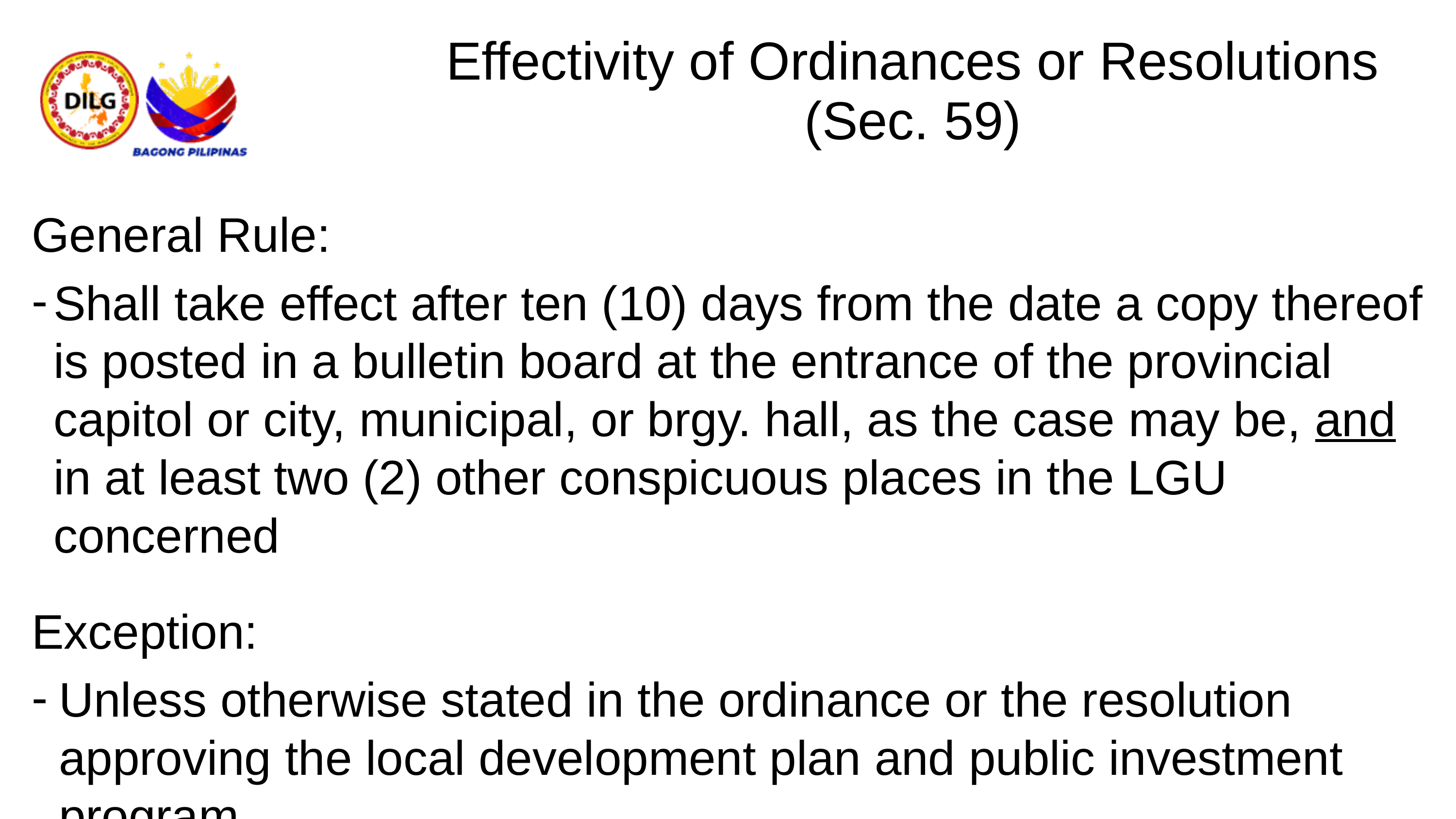

Effectivity of Ordinances or Resolutions (Sec. 59)
General Rule:
Shall take effect after ten (10) days from the date a copy thereof is posted in a bulletin board at the entrance of the provincial capitol or city, municipal, or brgy. hall, as the case may be, and in at least two (2) other conspicuous places in the LGU concerned

Exception:
Unless otherwise stated in the ordinance or the resolution approving the local development plan and public investment program